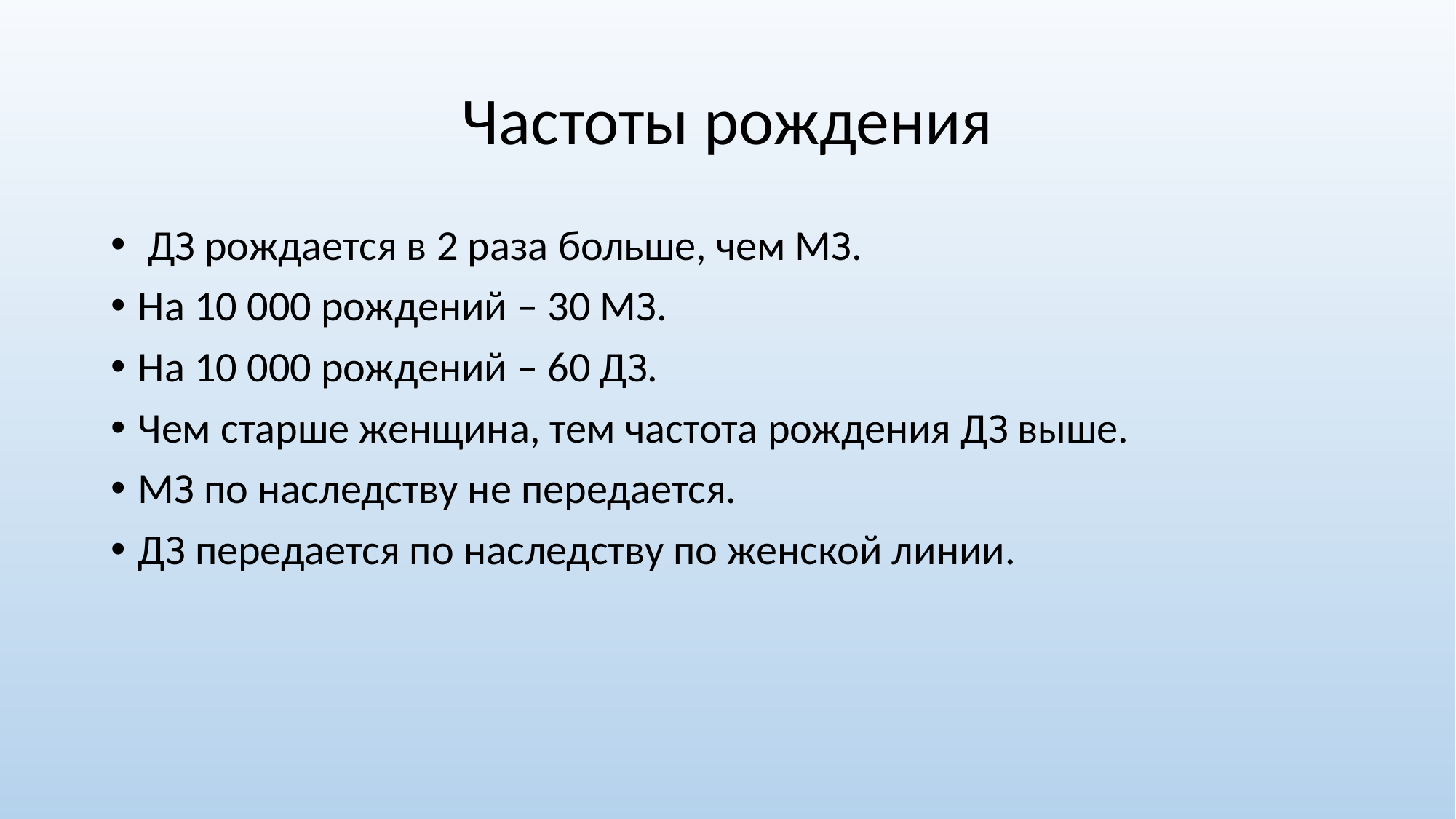

# Частоты рождения
 ДЗ рождается в 2 раза больше, чем МЗ.
На 10 000 рождений – 30 МЗ.
На 10 000 рождений – 60 ДЗ.
Чем старше женщина, тем частота рождения ДЗ выше.
МЗ по наследству не передается.
ДЗ передается по наследству по женской линии.